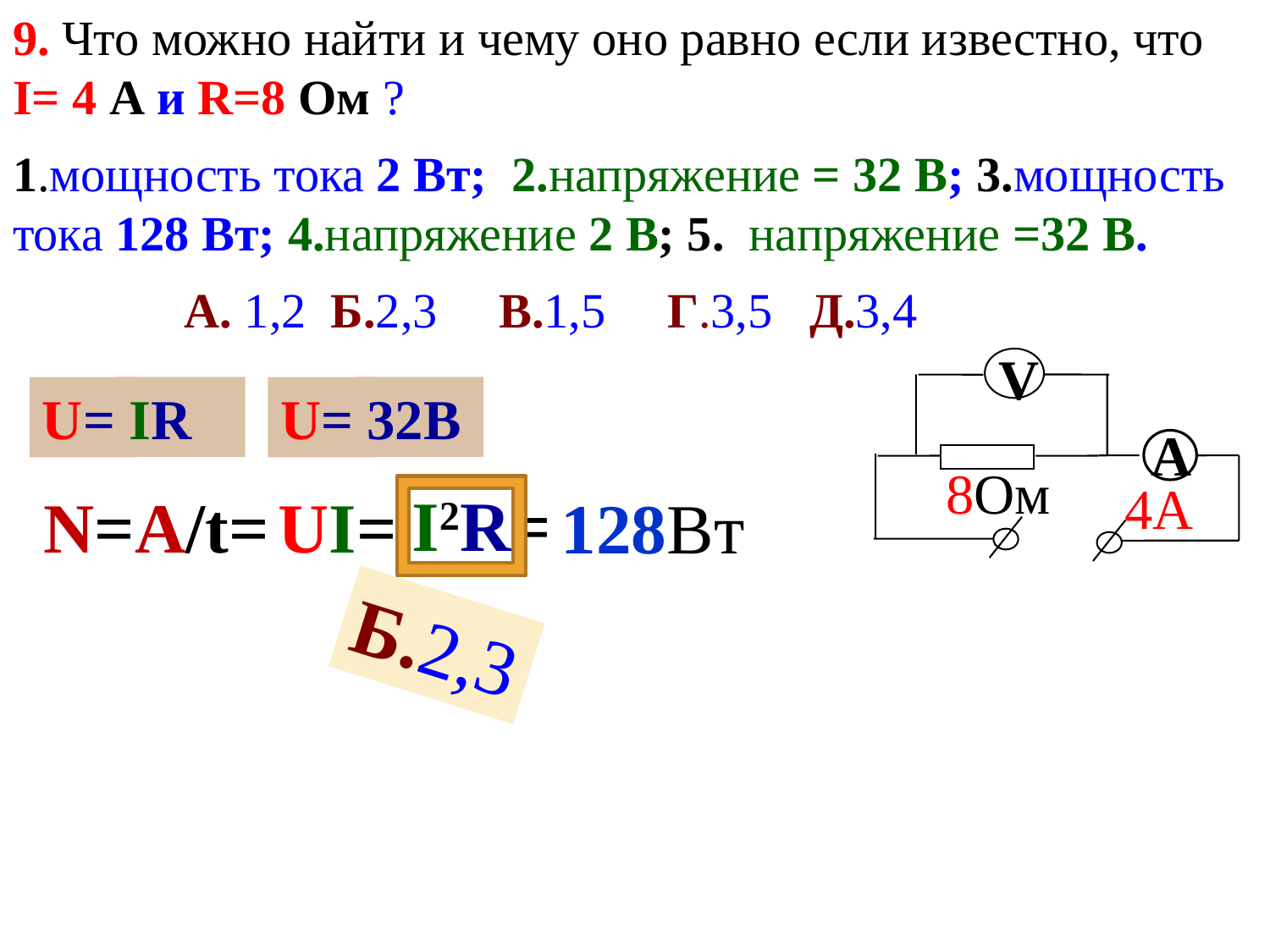

9. Что можно найти и чему оно равно если известно, что I= 4 А и R=8 Ом ?
1.мощность тока 2 Вт;  2.напряжение = 32 В; 3.мощность тока 128 Вт; 4.напряжение 2 В; 5.  напряжение =32 В.
              А. 1,2  Б.2,3     В.1,5     Г.3,5   Д.3,4
V

  А

8Ом
4А
IR
U=
32В
U=
I2R=
N=A/t=
 UI=

128Вт
Б.2,3